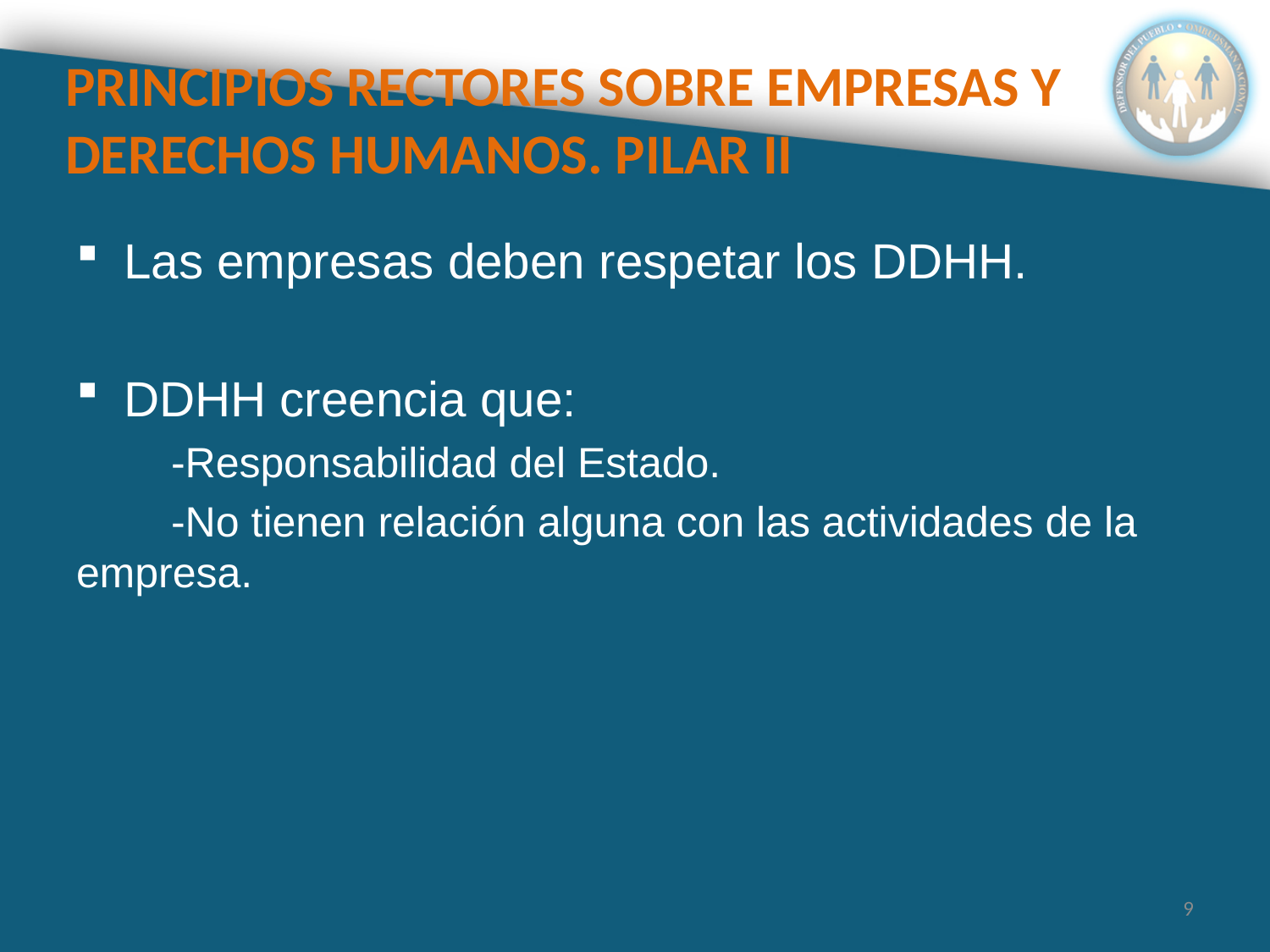

# PRINCIPIOS RECTORES SOBRE EMPRESAS Y DERECHOS HUMANOS. PILAR II
Las empresas deben respetar los DDHH.

DDHH creencia que:
        -Responsabilidad del Estado.
        -No tienen relación alguna con las actividades de la empresa.
9